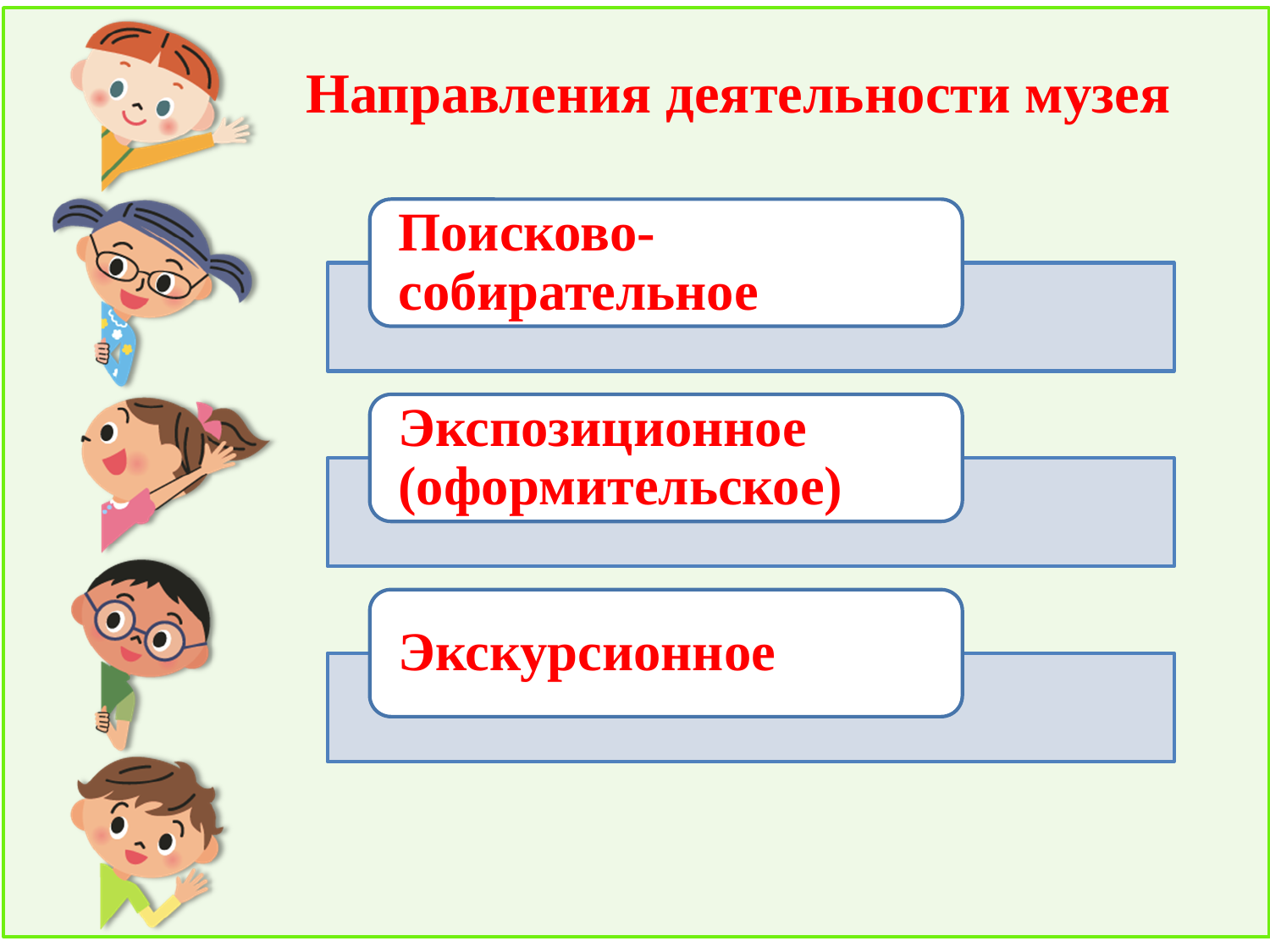

Направления деятельности музея
Поисково-собирательное
Экспозиционное (оформительское)
Экскурсионное